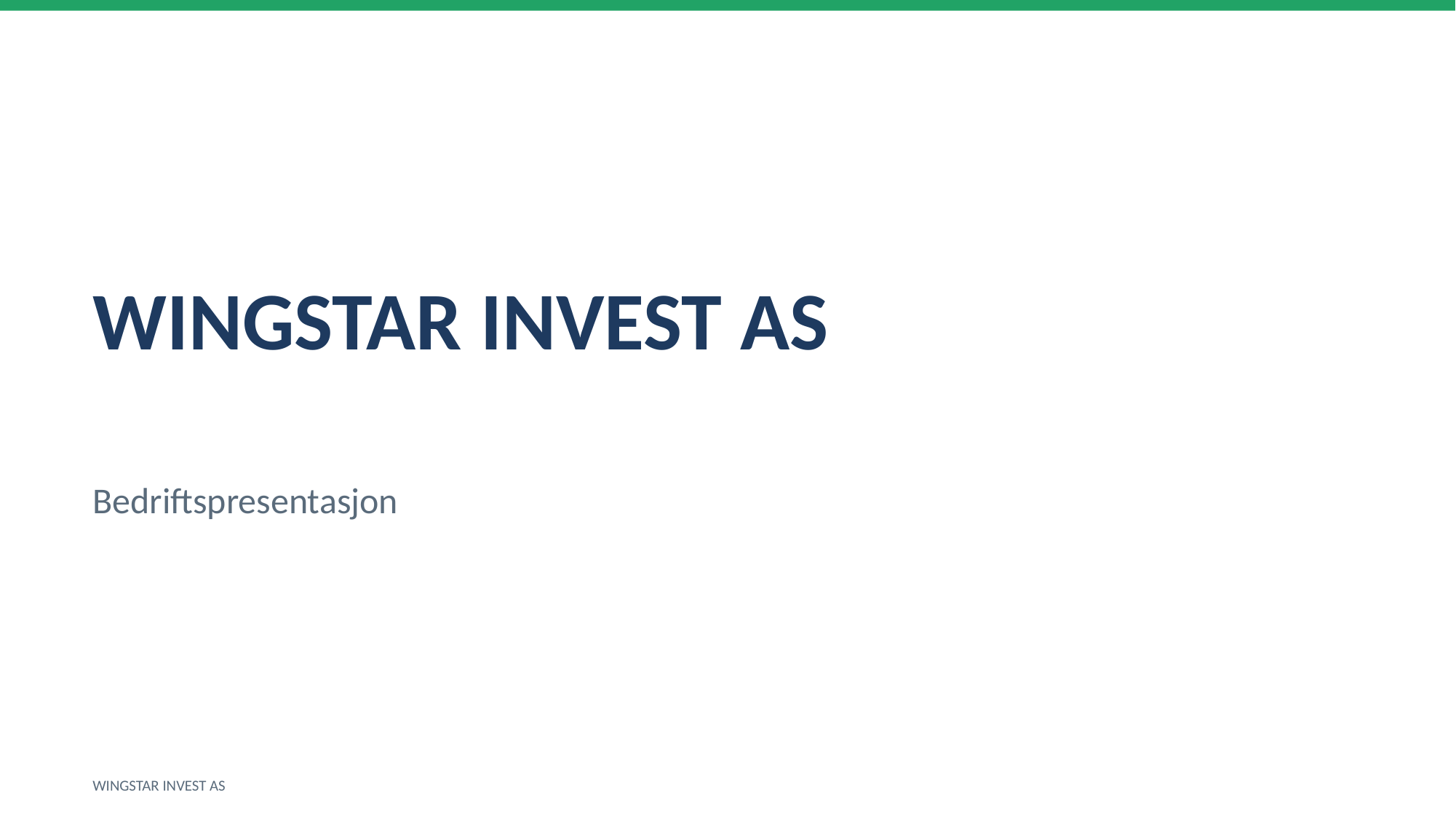

WINGSTAR INVEST AS
Bedriftspresentasjon
WINGSTAR INVEST AS